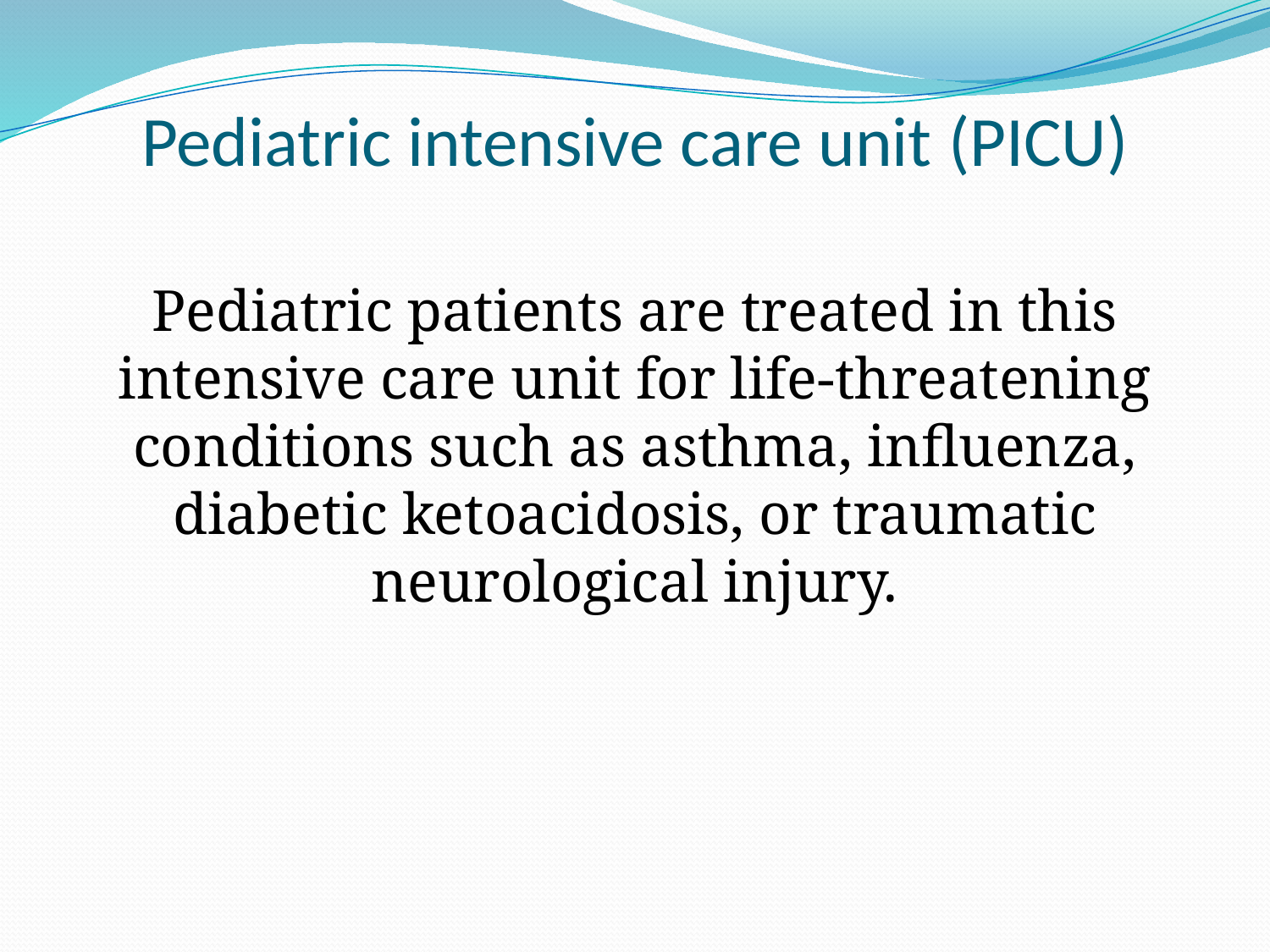

# Pediatric intensive care unit (PICU)
Pediatric patients are treated in this intensive care unit for life-threatening conditions such as asthma, influenza, diabetic ketoacidosis, or traumatic neurological injury.